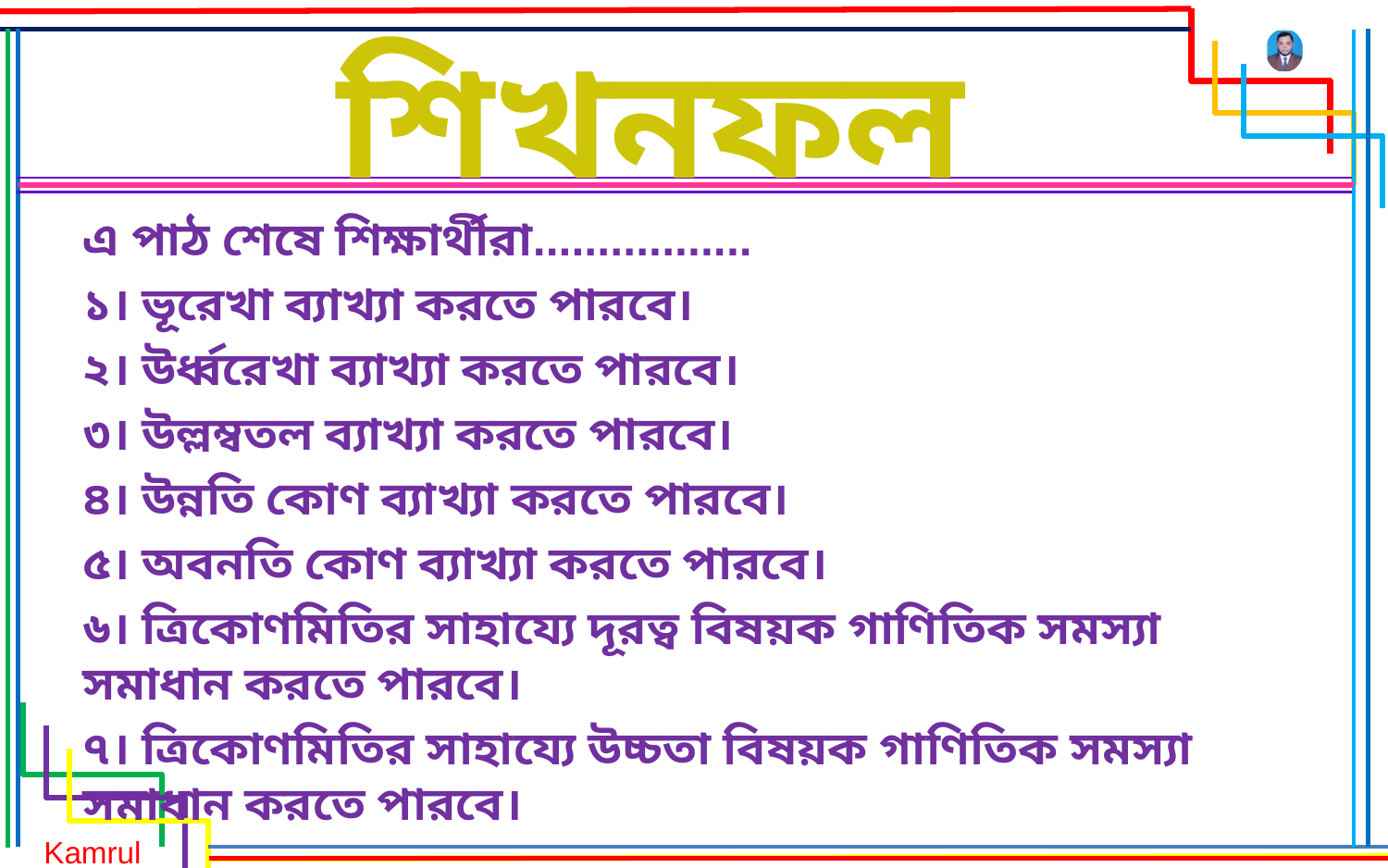

# শিখনফল
এ পাঠ শেষে শিক্ষার্থীরা.................
১। ভূরেখা ব্যাখ্যা করতে পারবে।
২। উর্ধ্বরেখা ব্যাখ্যা করতে পারবে।
৩। উল্লম্বতল ব্যাখ্যা করতে পারবে।
৪। উন্নতি কোণ ব্যাখ্যা করতে পারবে।
৫। অবনতি কোণ ব্যাখ্যা করতে পারবে।
৬। ত্রিকোণমিতির সাহায্যে দূরত্ব বিষয়ক গাণিতিক সমস্যা সমাধান করতে পারবে।
৭। ত্রিকোণমিতির সাহায্যে উচ্চতা বিষয়ক গাণিতিক সমস্যা সমাধান করতে পারবে।